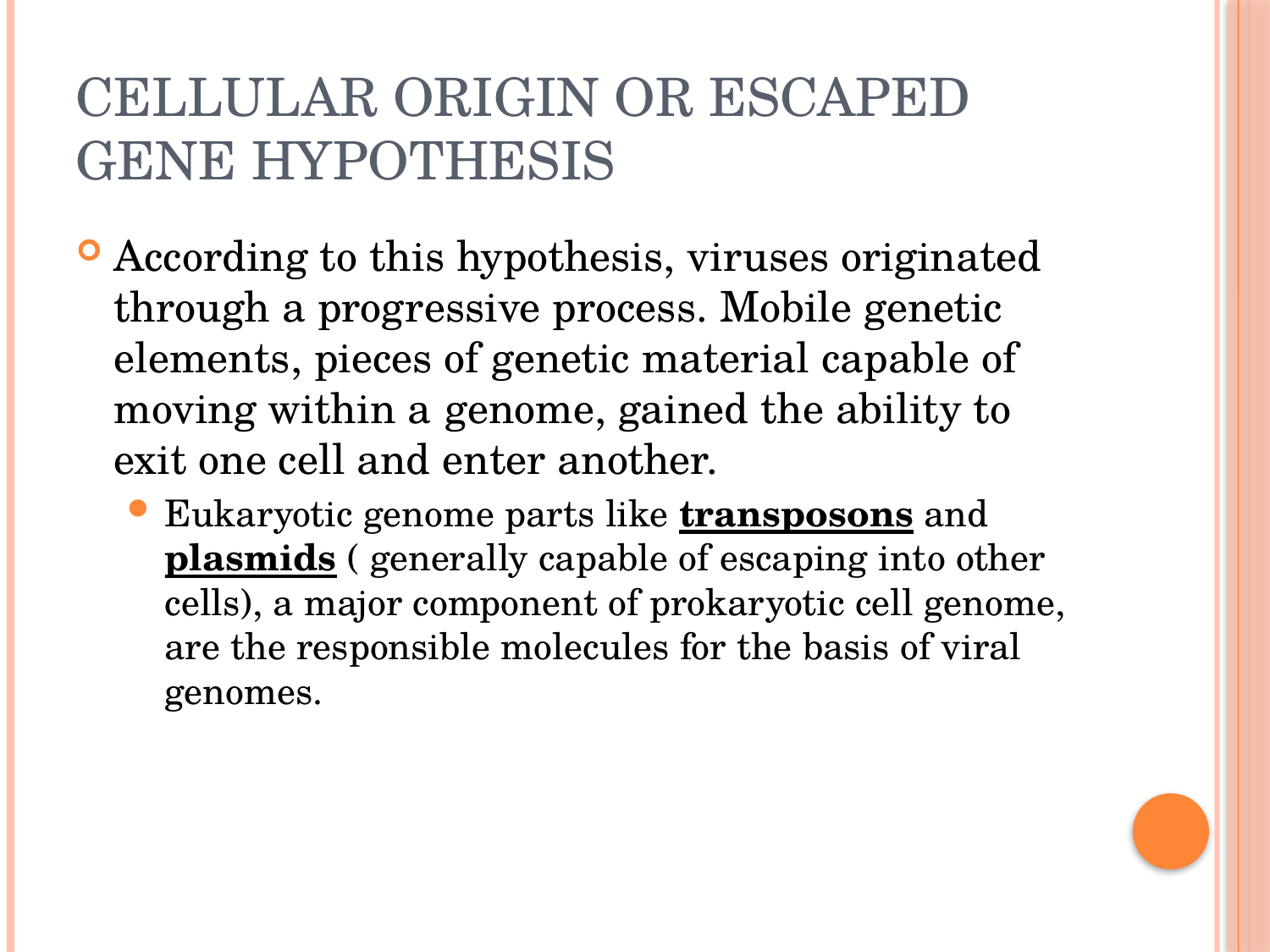

# Cellular origin or escaped gene hypothesis
According to this hypothesis, viruses originated through a progressive process. Mobile genetic elements, pieces of genetic material capable of moving within a genome, gained the ability to exit one cell and enter another.
Eukaryotic genome parts like transposons and plasmids ( generally capable of escaping into other cells), a major component of prokaryotic cell genome, are the responsible molecules for the basis of viral genomes.